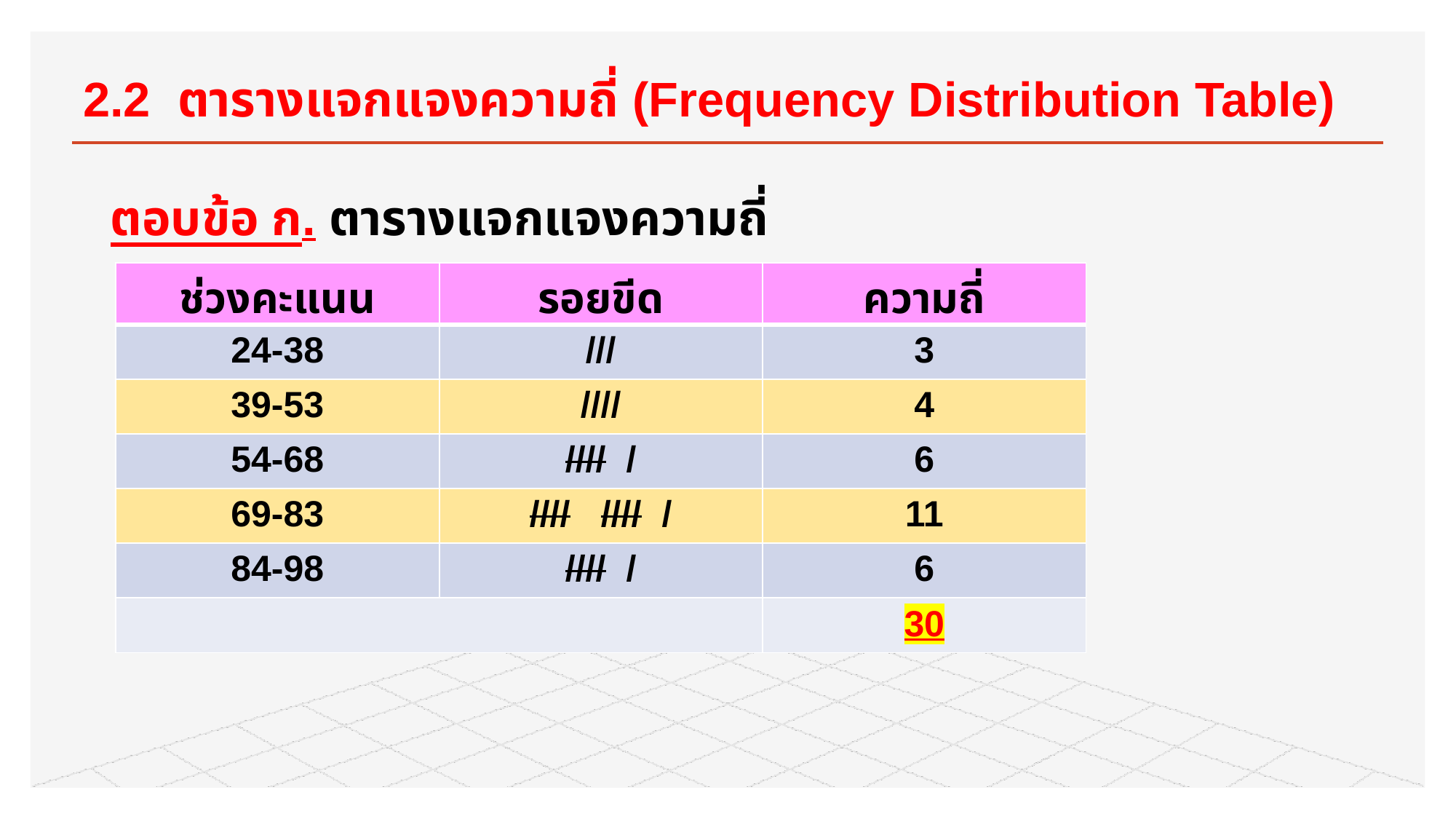

# 2.2  ตารางแจกแจงความถี่ (Frequency Distribution Table)
ตอบข้อ ก. ตารางแจกแจงความถี่
| ช่วงคะแนน | รอยขีด | ความถี่ |
| --- | --- | --- |
| 24-38 | /// | 3 |
| 39-53 | //// | 4 |
| 54-68 | //// / | 6 |
| 69-83 | //// //// / | 11 |
| 84-98 | //// / | 6 |
|  |  | 30 |